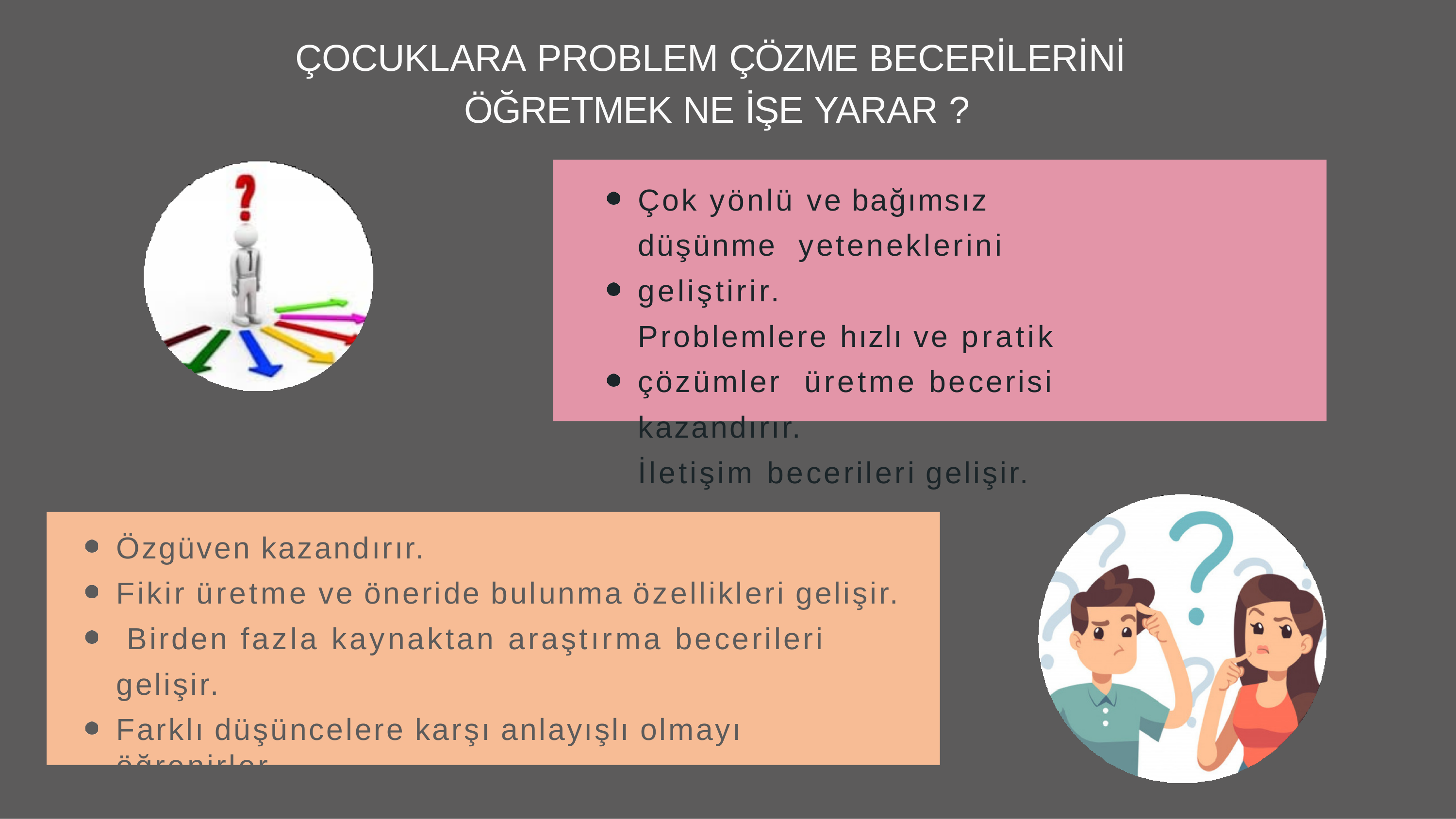

# ÇOCUKLARA PROBLEM ÇÖZME BECERİLERİNİ  ÖĞRETMEK NE İŞE YARAR ?

Çok yönlü ve bağımsız düşünme  yeteneklerini geliştirir.
Problemlere hızlı ve pratik çözümler  üretme becerisi kazandırır.
İletişim becerileri gelişir.

Özgüven kazandırır.
Fikir üretme ve öneride bulunma özellikleri gelişir.  Birden fazla kaynaktan araştırma becerileri  gelişir.
Farklı düşüncelere karşı anlayışlı olmayı öğrenirler.